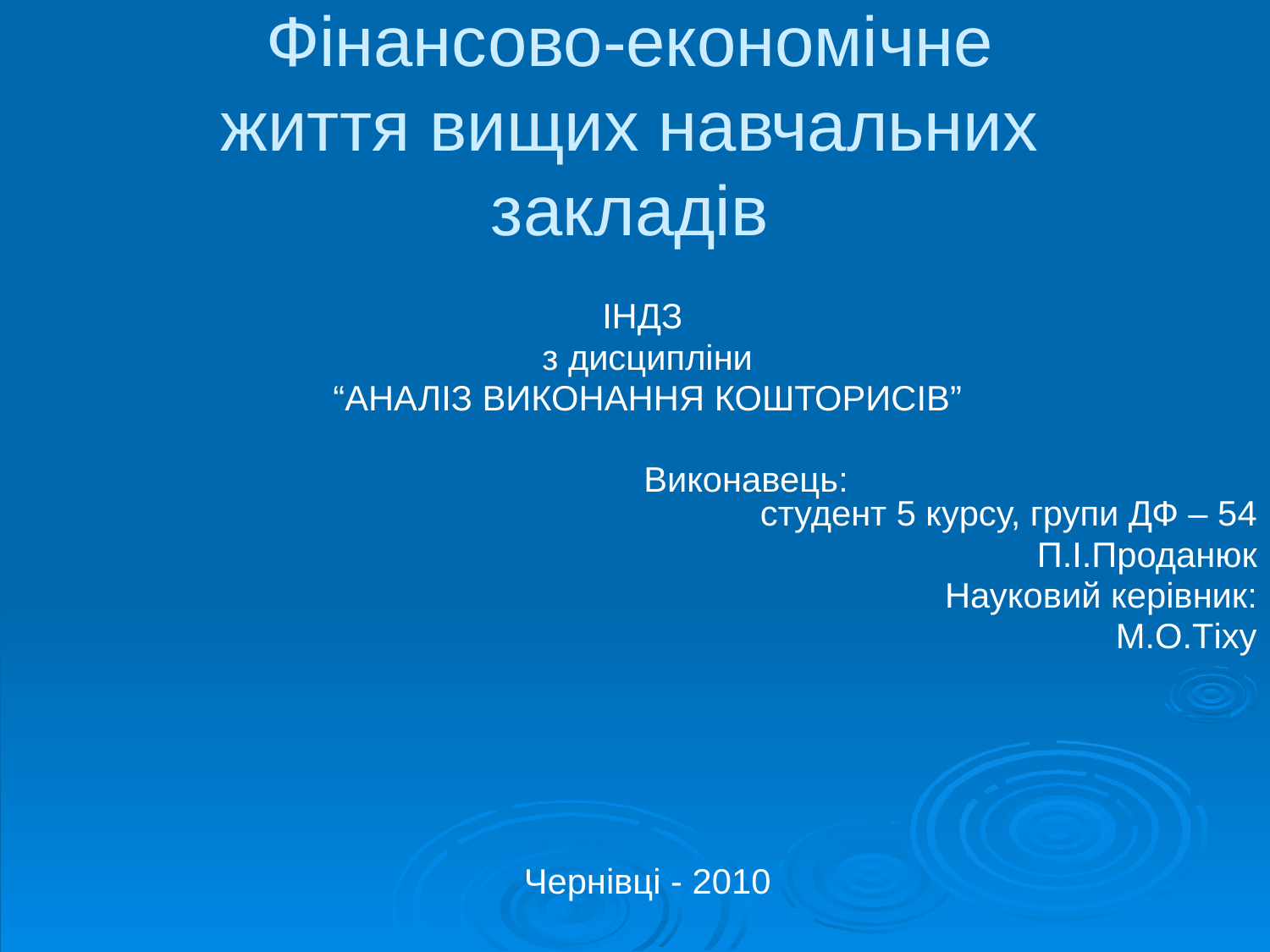

# Фінансово-економічне життя вищих навчальних закладів

ІНДЗ
з дисципліни
“АНАЛІЗ ВИКОНАННЯ КОШТОРИСІВ”

                                                              Виконавець:                                                                                                             студент 5 курсу, групи ДФ – 54
                                                                П.І.Проданюк
                                                                        Науковий керівник:
                                                             М.О.Тіху

Чернівці - 2010